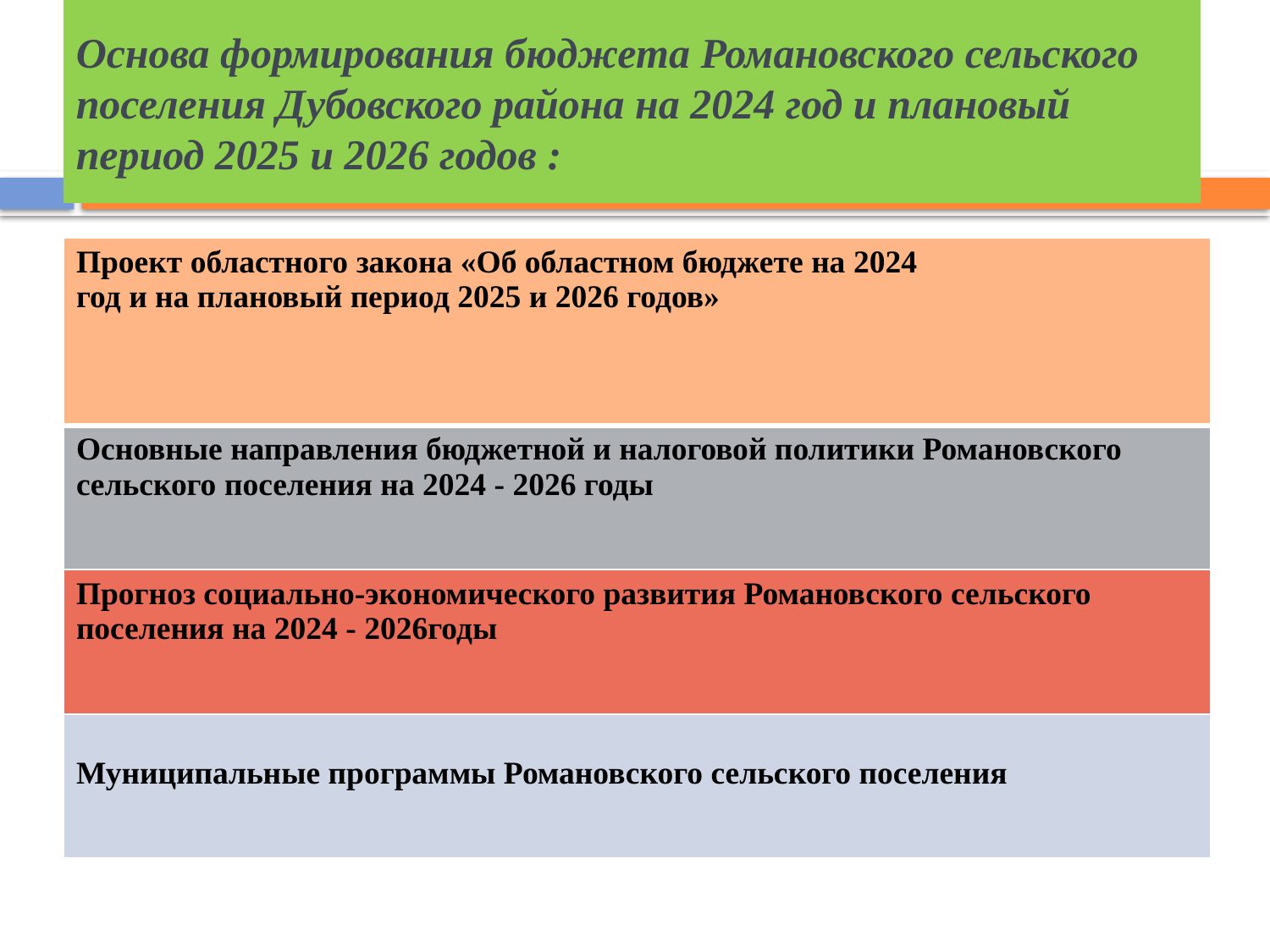

# Основа формирования бюджета Романовского сельского поселения Дубовского района на 2024 год и плановый период 2025 и 2026 годов :
| Проект областного закона «Об областном бюджете на 2024 год и на плановый период 2025 и 2026 годов» |
| --- |
| Основные направления бюджетной и налоговой политики Романовского сельского поселения на 2024 - 2026 годы |
| Прогноз социально-экономического развития Романовского сельского поселения на 2024 - 2026годы |
| Муниципальные программы Романовского сельского поселения |